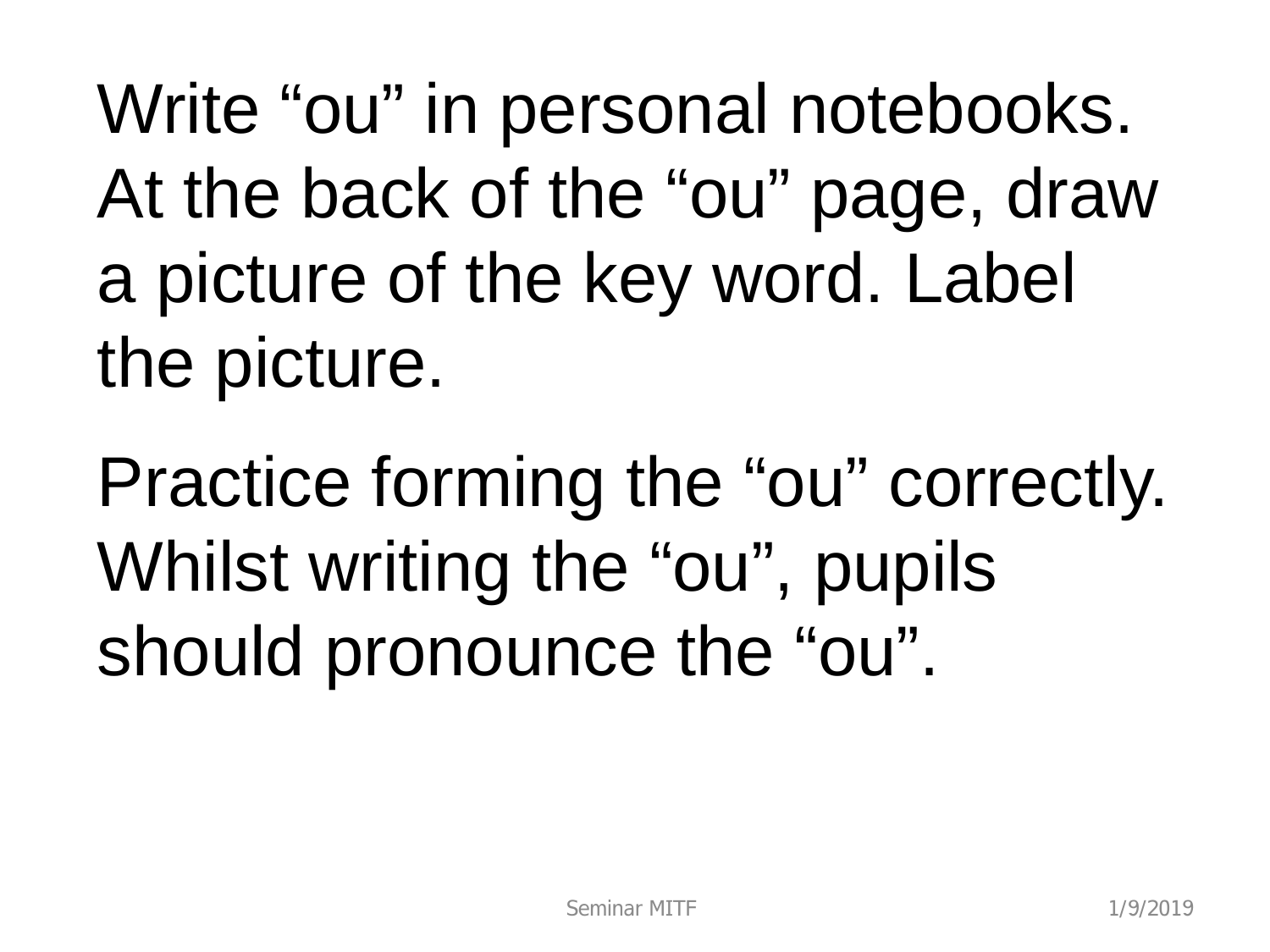

Write “ou” in personal notebooks. At the back of the “ou” page, draw a picture of the key word. Label the picture.
Practice forming the “ou” correctly. Whilst writing the “ou”, pupils should pronounce the “ou”.
Seminar MITF
1/9/2019